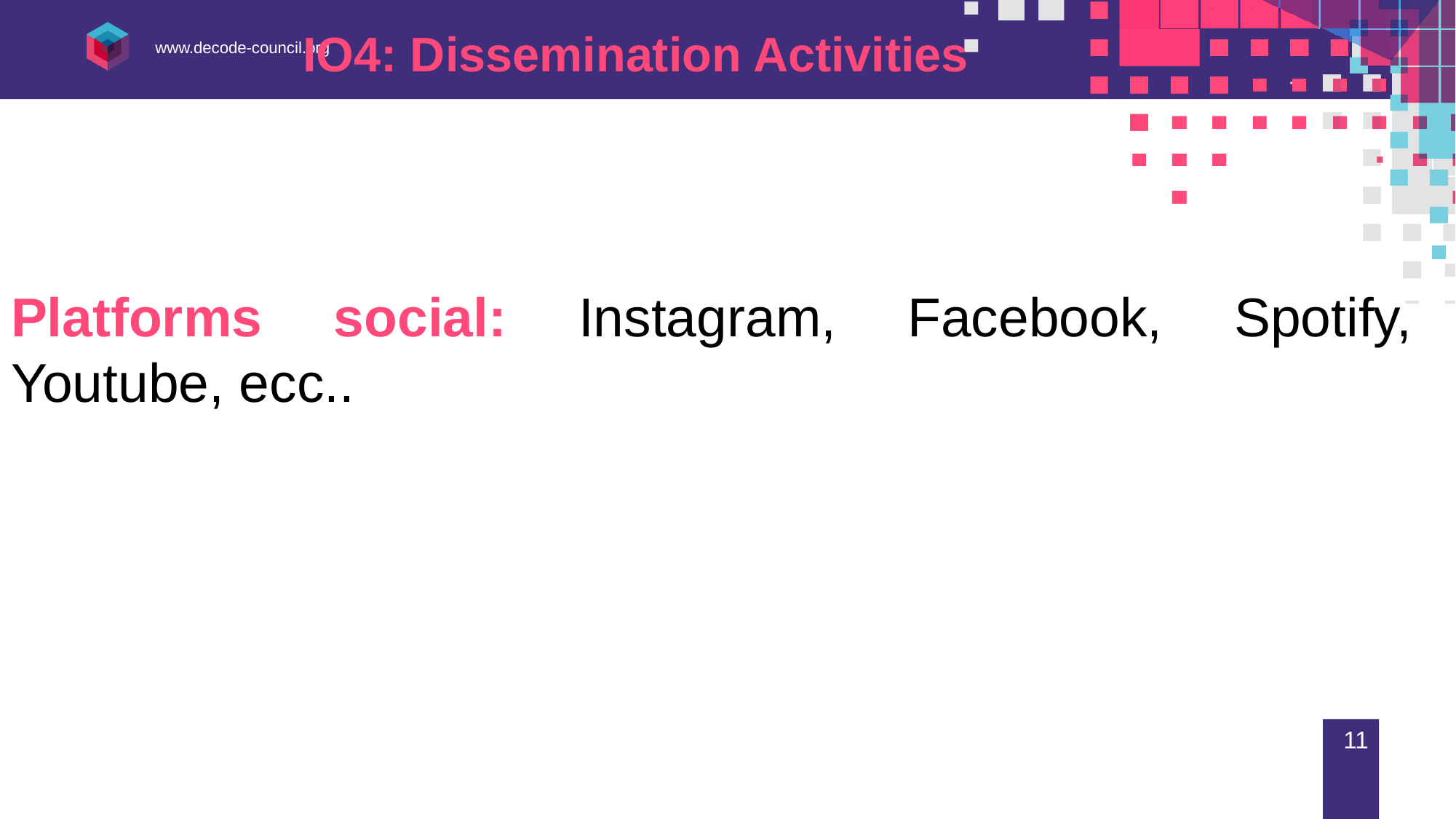

IO4: Dissemination Activities
Platforms social: Instagram, Facebook, Spotify, Youtube, ecc..